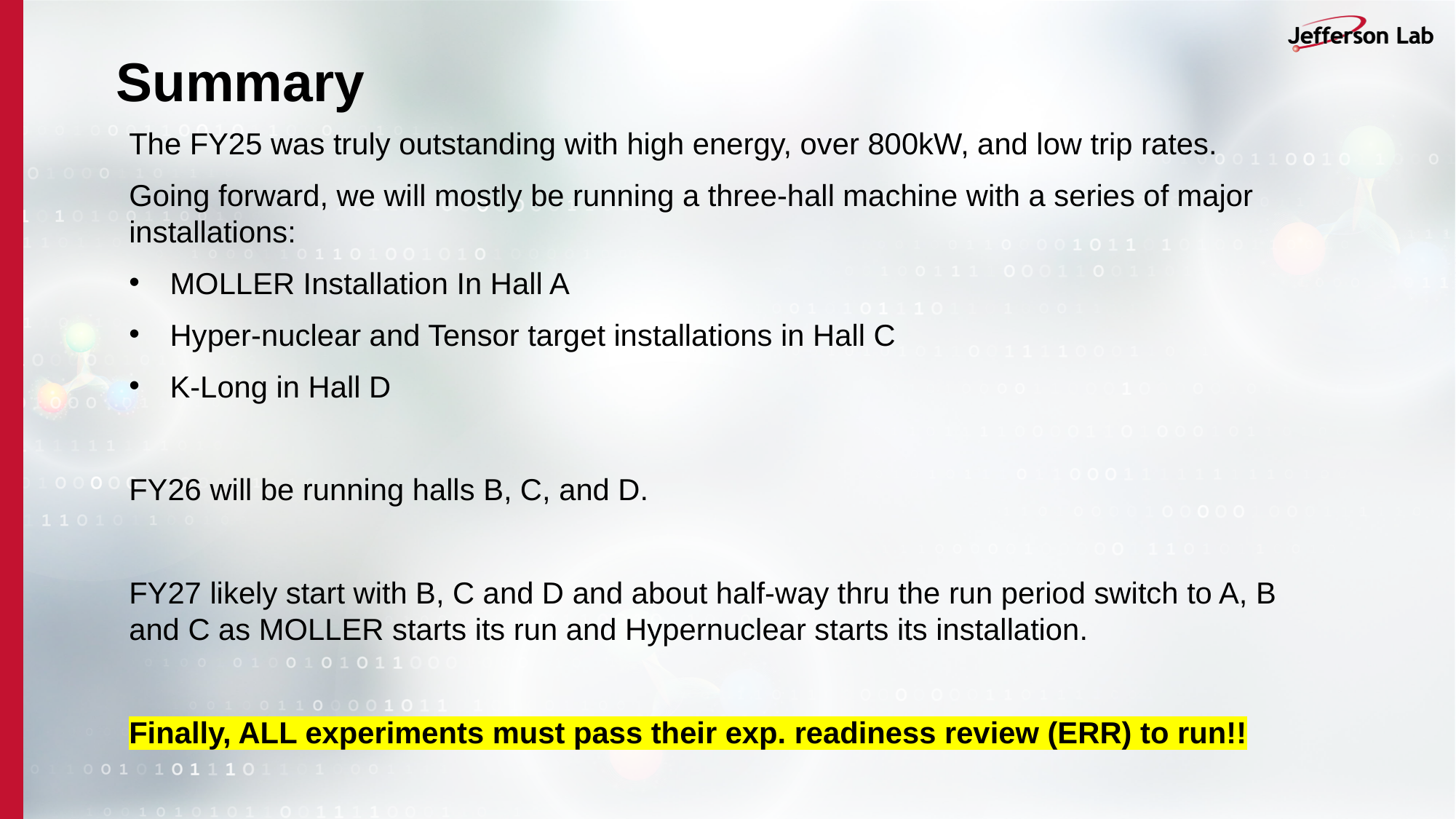

# Summary
The FY25 was truly outstanding with high energy, over 800kW, and low trip rates.
Going forward, we will mostly be running a three-hall machine with a series of major installations:
MOLLER Installation In Hall A
Hyper-nuclear and Tensor target installations in Hall C
K-Long in Hall D

FY26 will be running halls B, C, and D.

FY27 likely start with B, C and D and about half-way thru the run period switch to A, B and C as MOLLER starts its run and Hypernuclear starts its installation.

Finally, ALL experiments must pass their exp. readiness review (ERR) to run!!